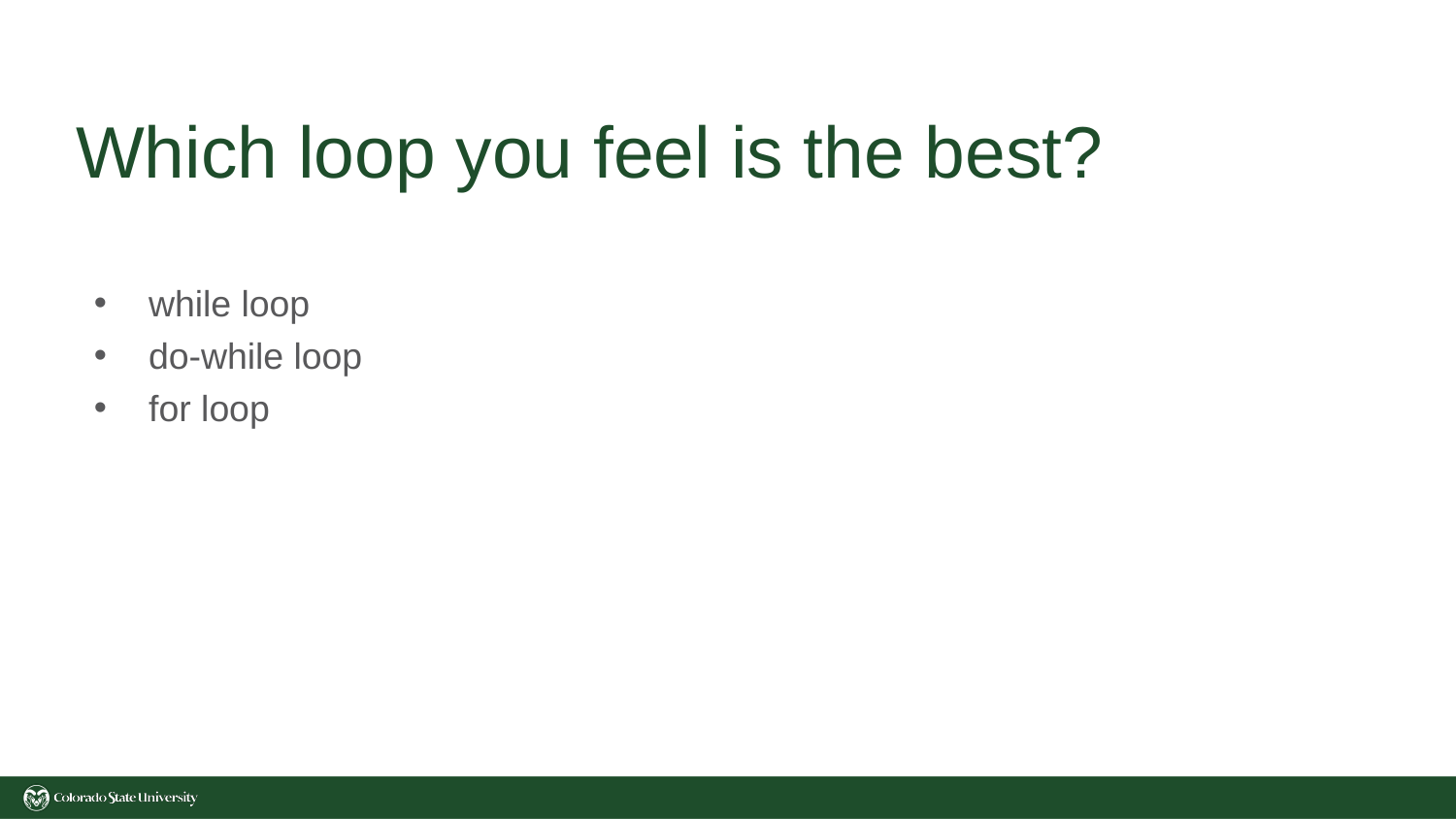

# Which loop you feel is the best?
while loop
do-while loop
for loop